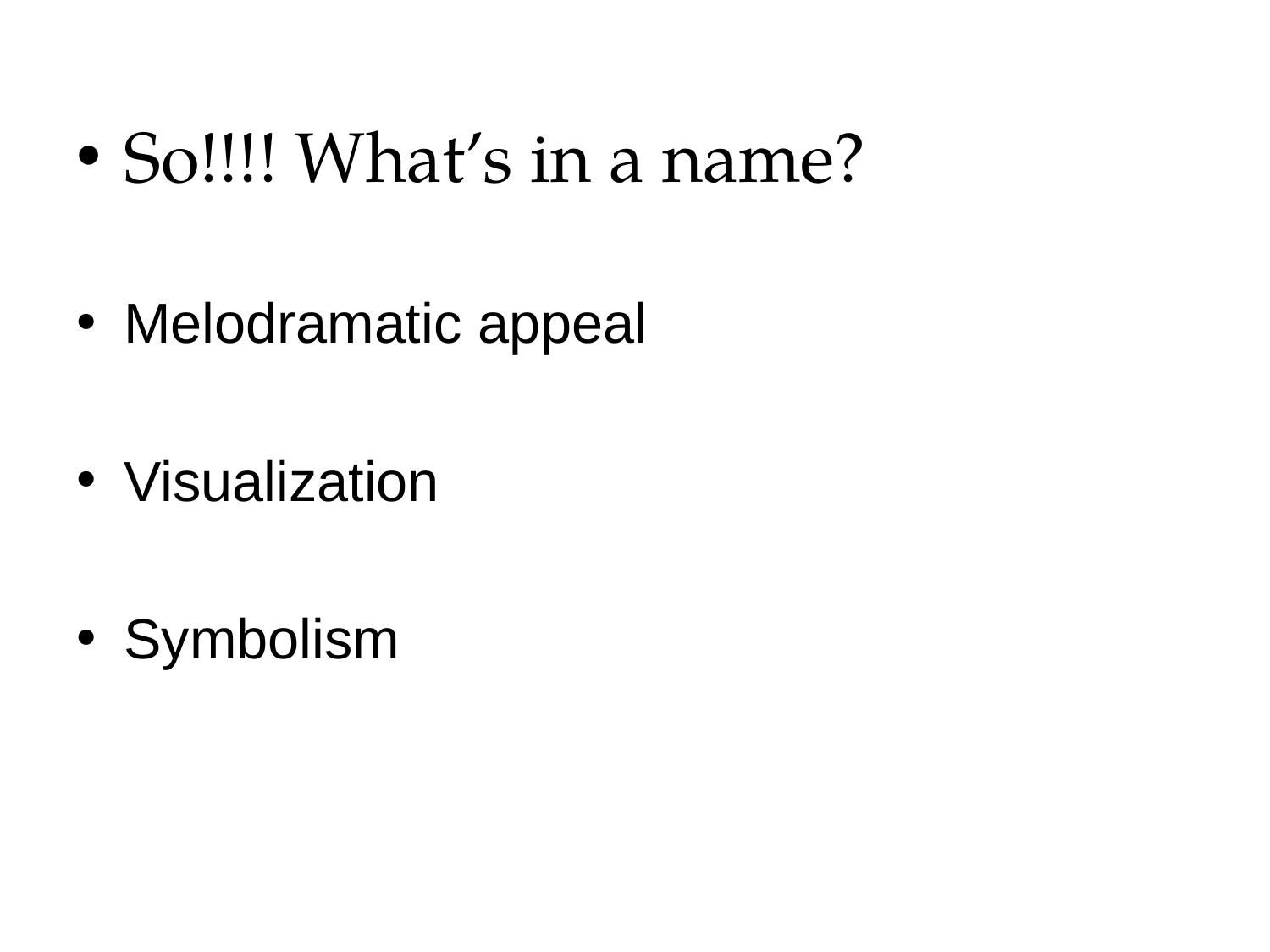

So!!!! What’s in a name?

Melodramatic appeal

Visualization

Symbolism